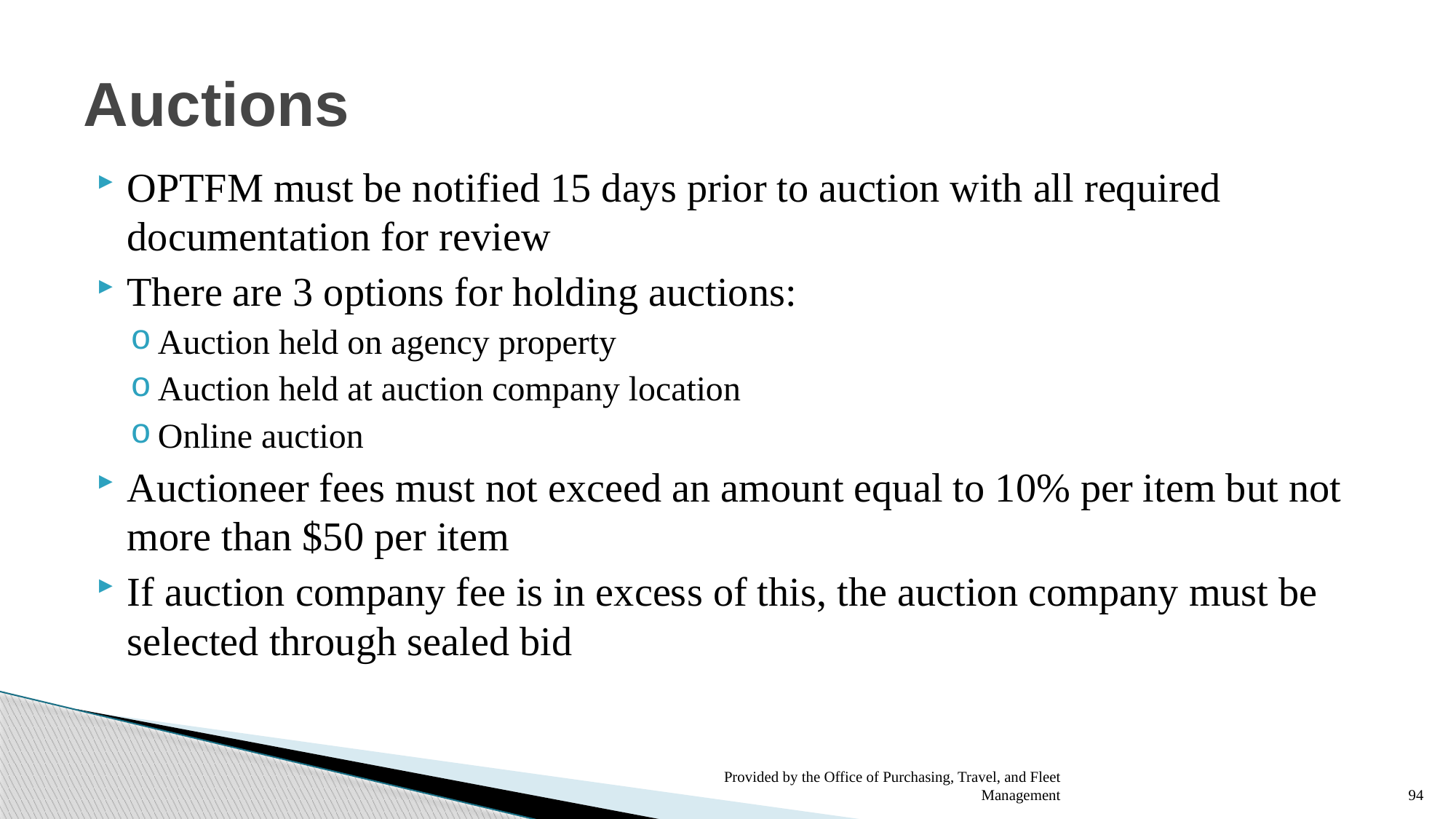

# Auctions
OPTFM must be notified 15 days prior to auction with all required documentation for review
There are 3 options for holding auctions:
Auction held on agency property
Auction held at auction company location
Online auction
Auctioneer fees must not exceed an amount equal to 10% per item but not more than $50 per item
If auction company fee is in excess of this, the auction company must be selected through sealed bid

Provided by the Office of Purchasing, Travel, and Fleet Management
94